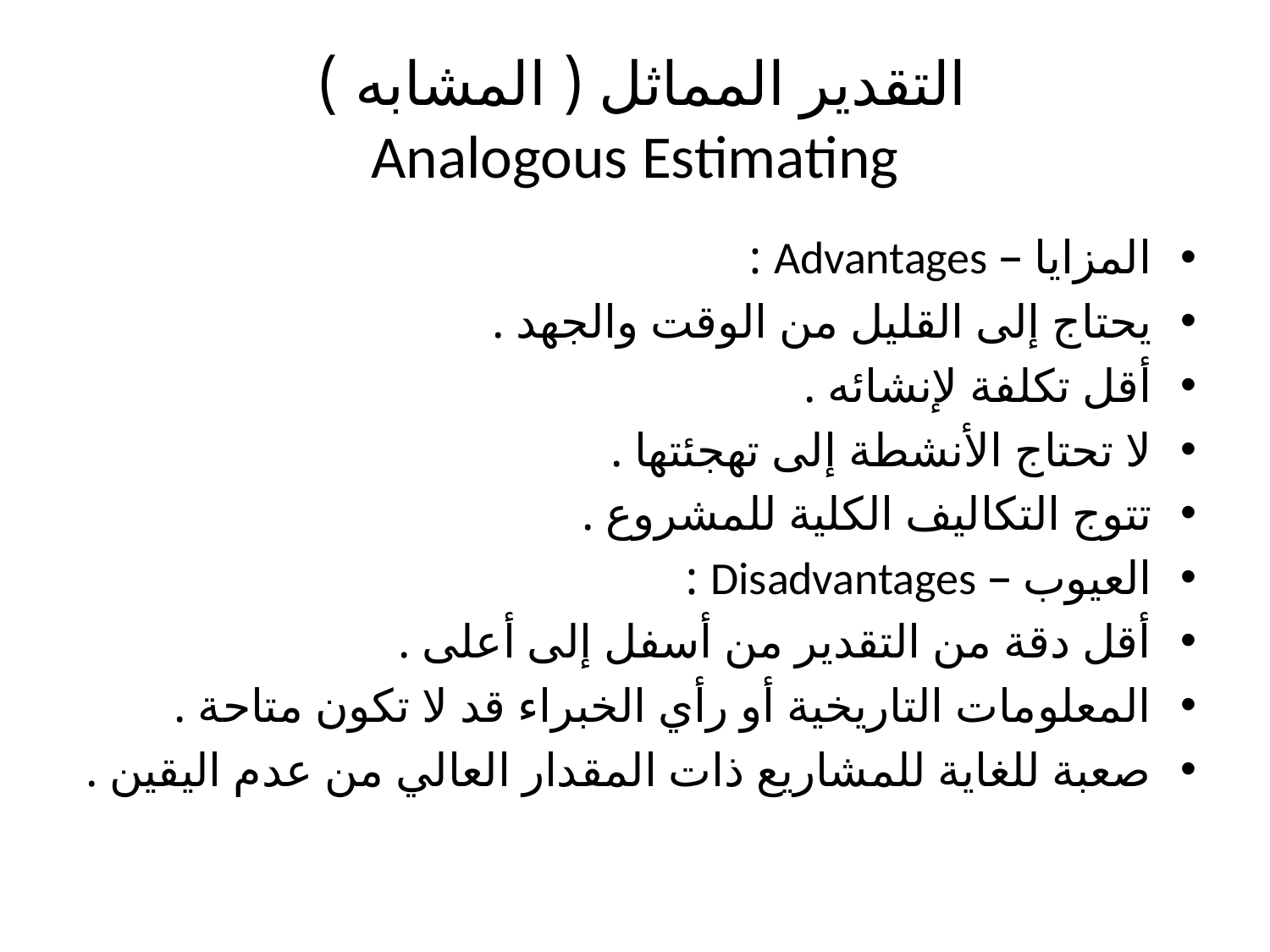

# التقدير المماثل ( المشابه ) Analogous Estimating
المزايا – Advantages :
يحتاج إلى القليل من الوقت والجهد .
أقل تكلفة لإنشائه .
لا تحتاج الأنشطة إلى تهجئتها .
تتوج التكاليف الكلية للمشروع .
العيوب – Disadvantages :
أقل دقة من التقدير من أسفل إلى أعلى .
المعلومات التاريخية أو رأي الخبراء قد لا تكون متاحة .
صعبة للغاية للمشاريع ذات المقدار العالي من عدم اليقين .